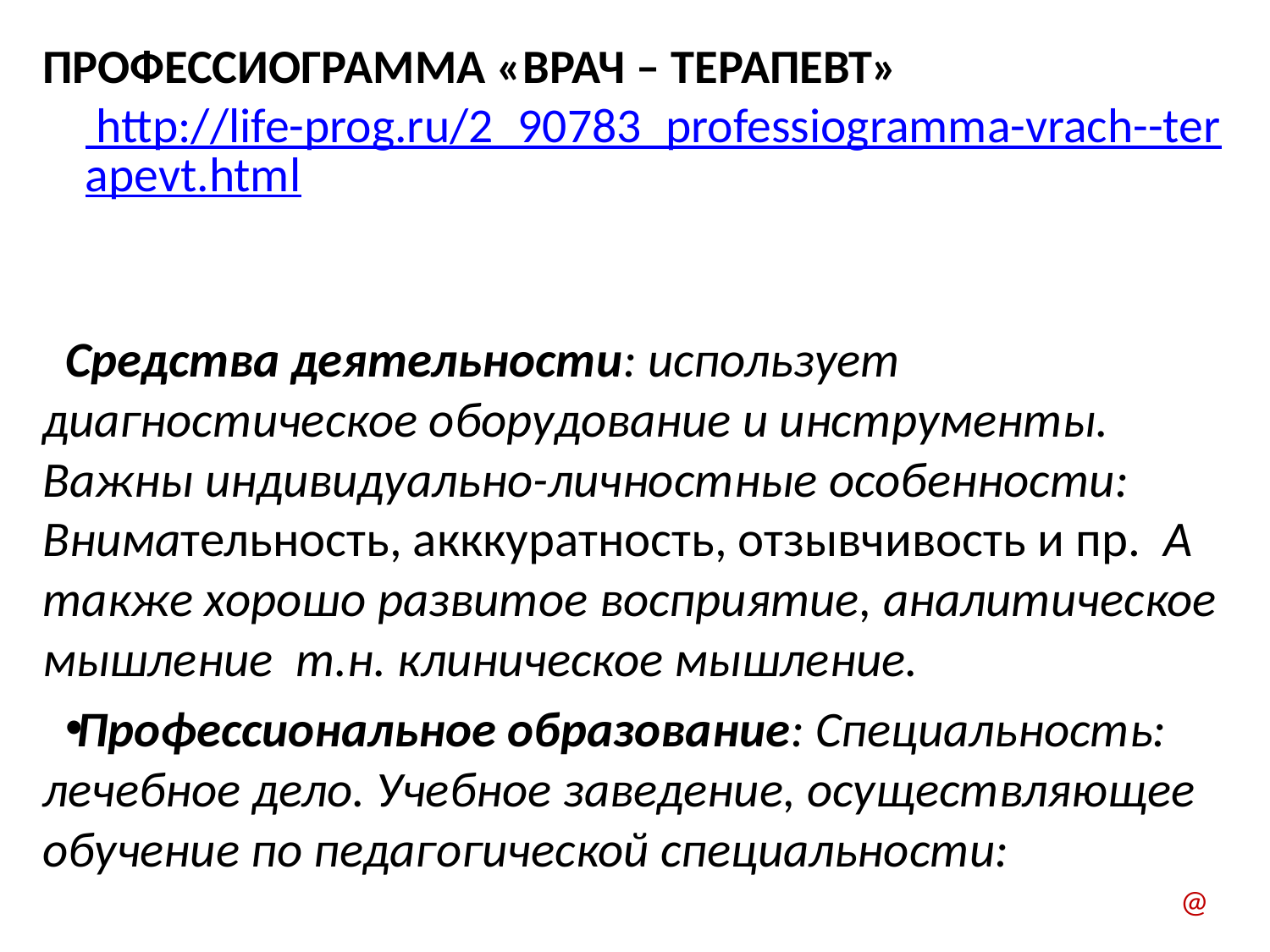

ПРОФЕССИОГРАММА «ВРАЧ – ТЕРАПЕВТ» http://life-prog.ru/2_90783_professiogramma-vrach--terapevt.html
Средства деятельности: использует диагностическое оборудование и инструменты. Важны индивидуально-личностные особенности: Внимательность, акккуратность, отзывчивость и пр.  А также хорошо развитое восприятие, аналитическое мышление  т.н. клиническое мышление.
Профессиональное образование: Специальность: лечебное дело. Учебное заведение, осуществляющее обучение по педагогической специальности:

@